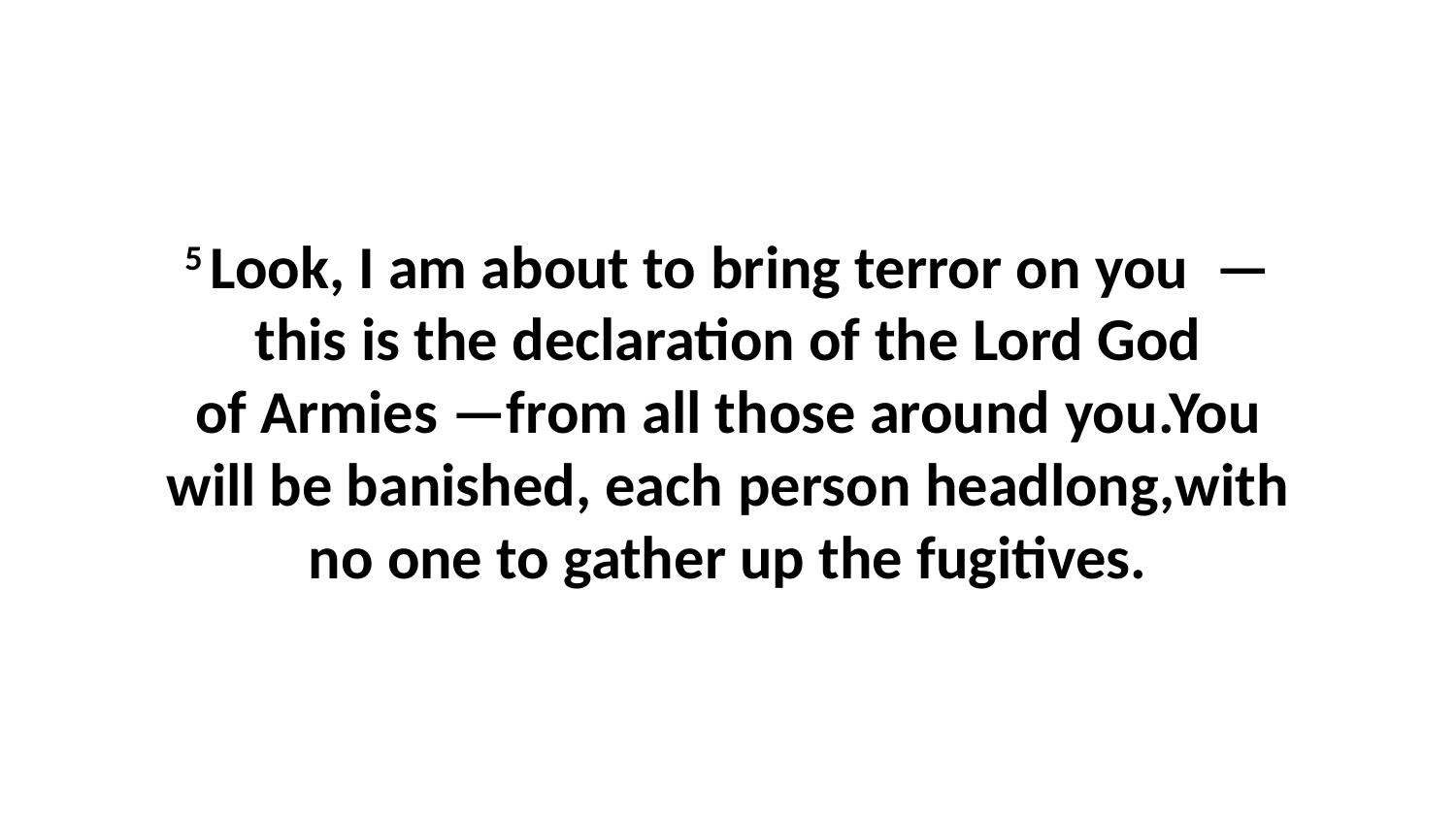

5 Look, I am about to bring terror on you  —this is the declaration of the Lord God of Armies —from all those around you.You will be banished, each person headlong,with no one to gather up the fugitives.